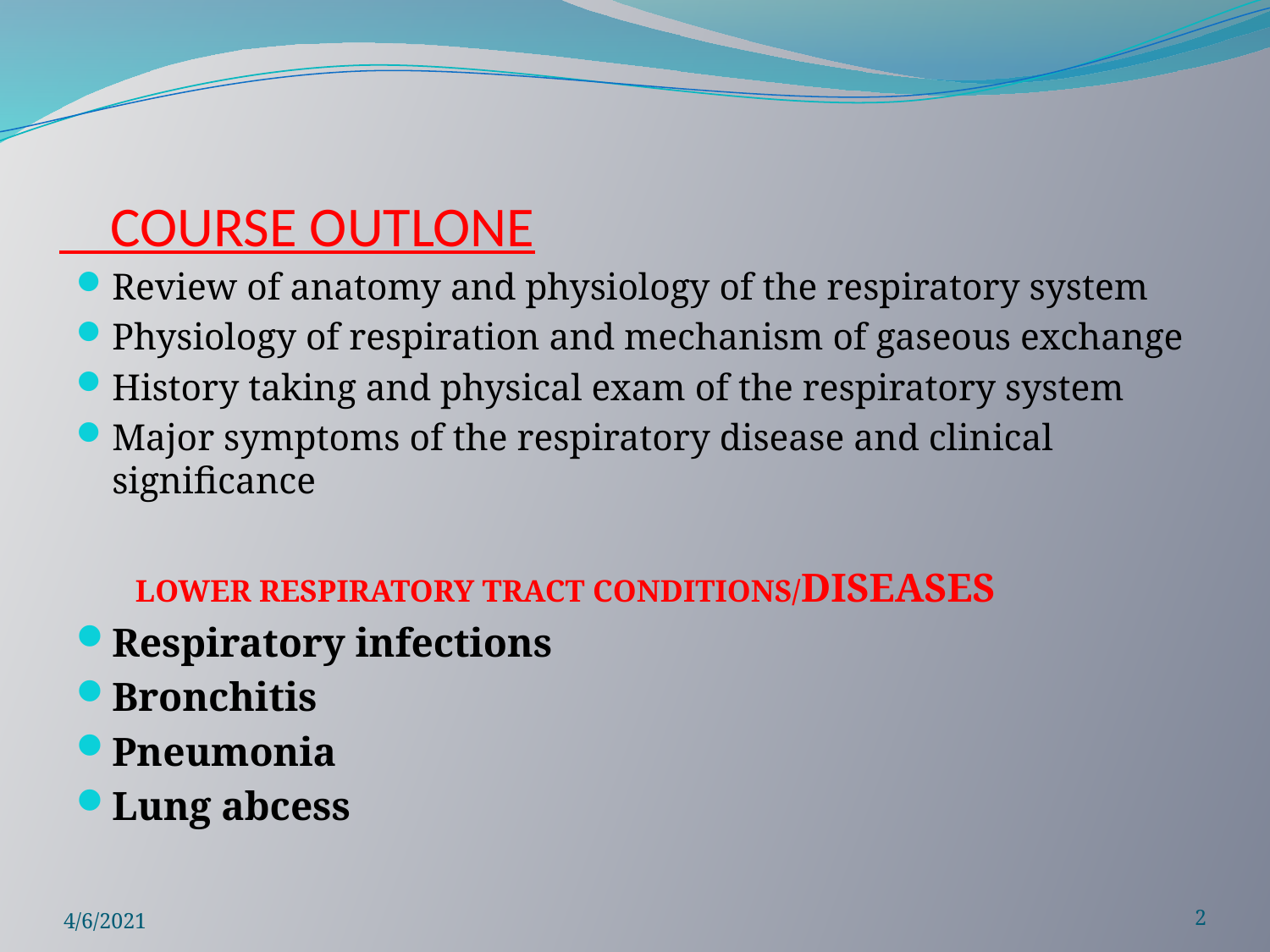

# COURSE OUTLONE
Review of anatomy and physiology of the respiratory system
Physiology of respiration and mechanism of gaseous exchange
History taking and physical exam of the respiratory system
Major symptoms of the respiratory disease and clinical significance

 LOWER RESPIRATORY TRACT CONDITIONS/DISEASES
Respiratory infections
Bronchitis
Pneumonia
Lung abcess

4/6/2021
2